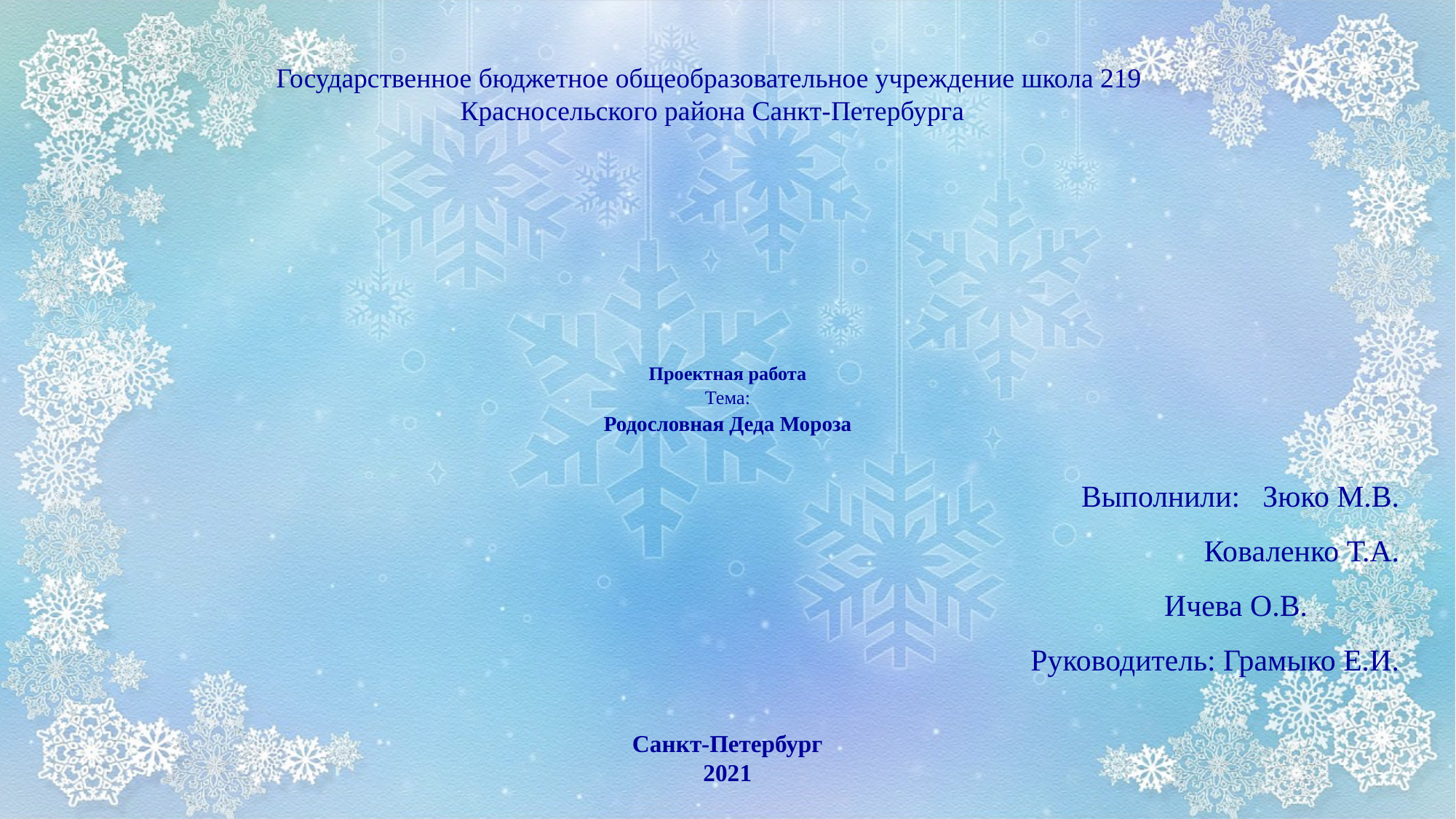

Государственное бюджетное общеобразовательное учреждение школа 219
Красносельского района Санкт-Петербурга
# Проектная работа Тема: Родословная Деда Мороза
Выполнили:   Зюко М.В.
     Коваленко Т.А.
     Ичева О.В.
Руководитель: Грамыко Е.И.
Санкт-Петербург
2021